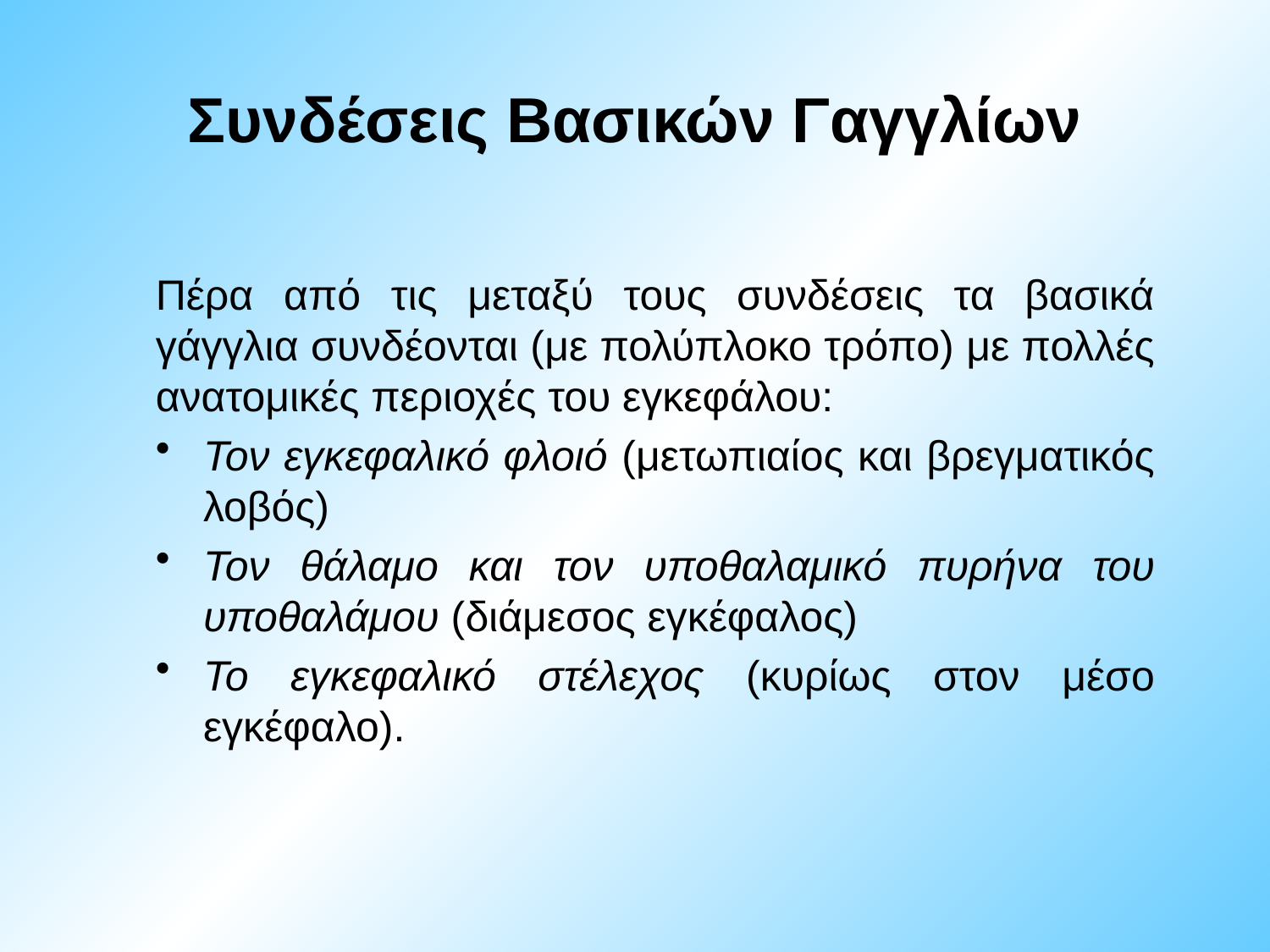

# Συνδέσεις Βασικών Γαγγλίων
Πέρα από τις μεταξύ τους συνδέσεις τα βασικά γάγγλια συνδέονται (με πολύπλοκο τρόπο) με πολλές ανατομικές περιοχές του εγκεφάλου:
Τον εγκεφαλικό φλοιό (μετωπιαίος και βρεγματικός λοβός)
Τον θάλαμο και τον υποθαλαμικό πυρήνα του υποθαλάμου (διάμεσος εγκέφαλος)
Το εγκεφαλικό στέλεχος (κυρίως στον μέσο εγκέφαλο).